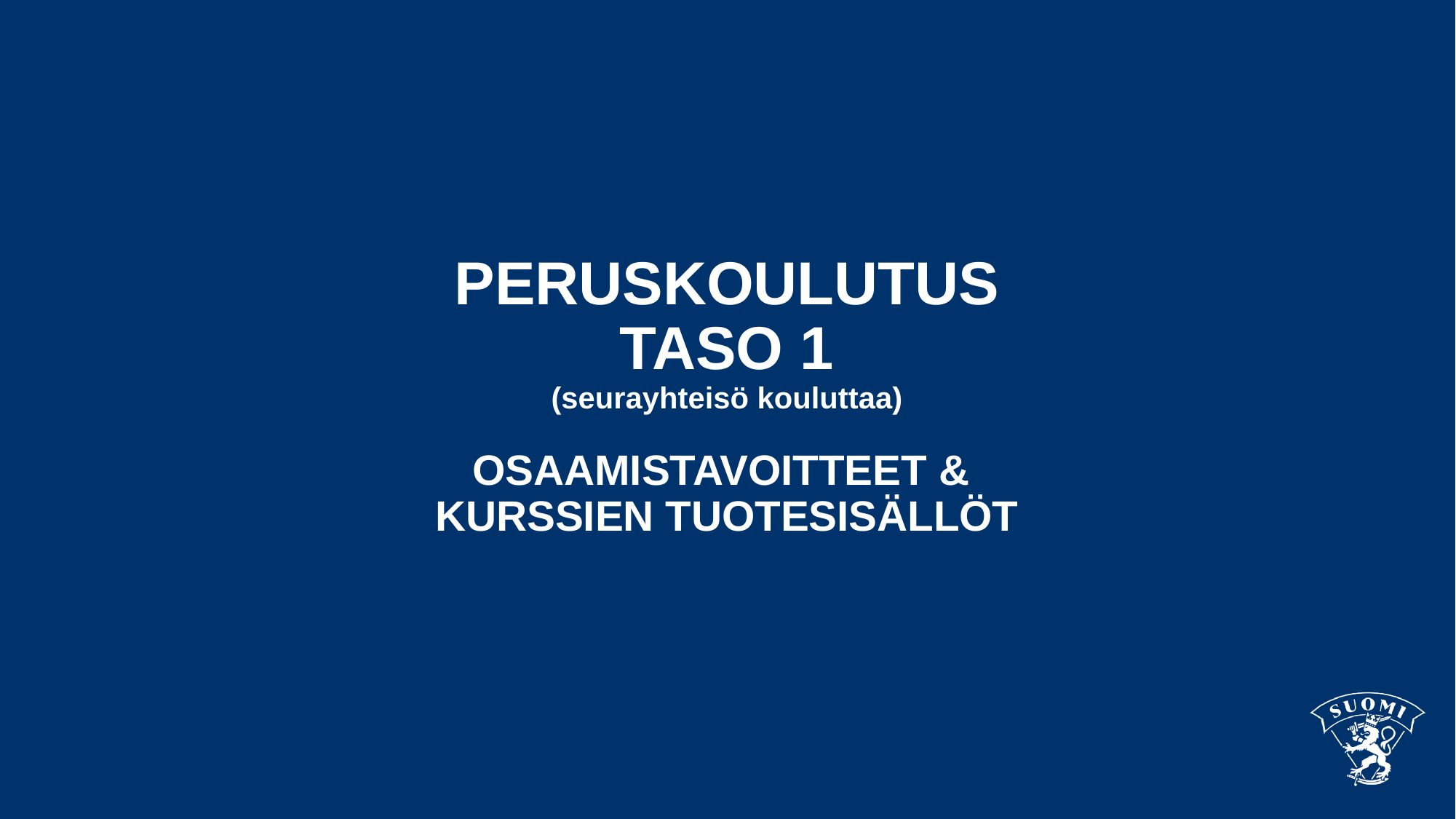

# PERUSKOULUTUS Taso 1 (seurayhteisö kouluttaa) OSAAMISTAVOITTEET & KURSSIEN TUOTESISÄLLÖT